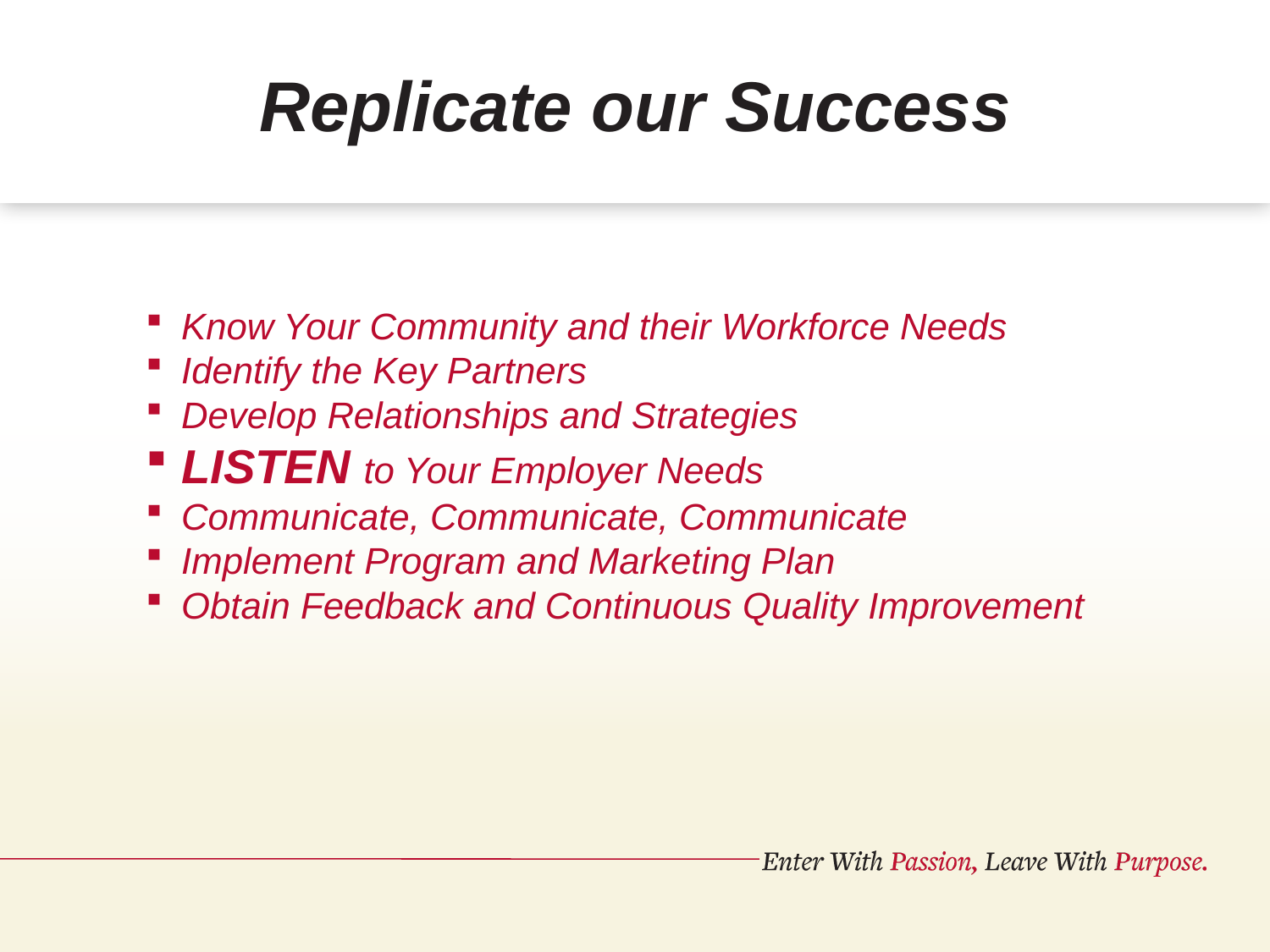

# Replicate our Success
Know Your Community and their Workforce Needs
Identify the Key Partners
Develop Relationships and Strategies
LISTEN to Your Employer Needs
Communicate, Communicate, Communicate
Implement Program and Marketing Plan
Obtain Feedback and Continuous Quality Improvement